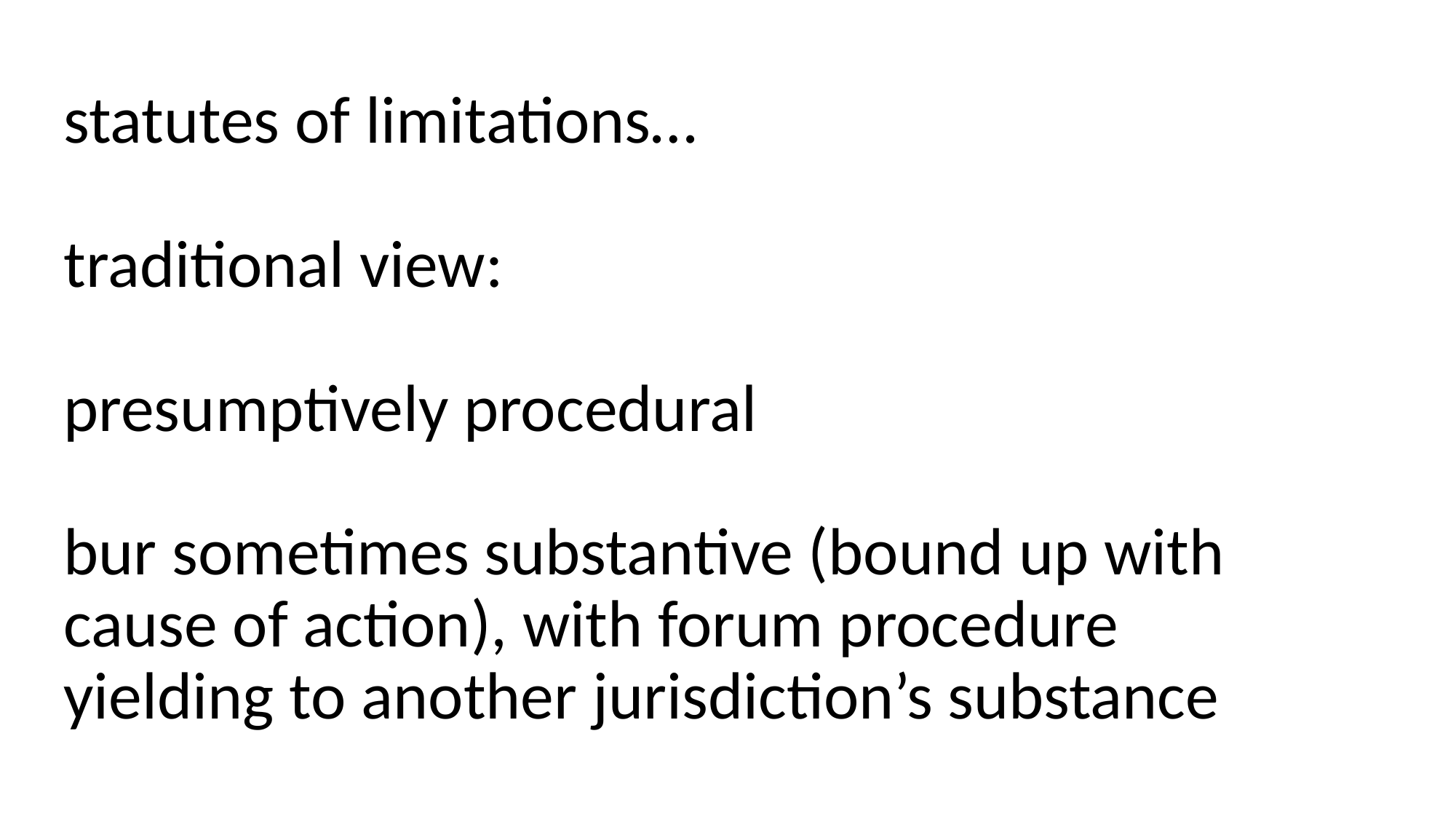

# statutes of limitations… traditional view: presumptively procedural bur sometimes substantive (bound up with cause of action), with forum procedure yielding to another jurisdiction’s substance